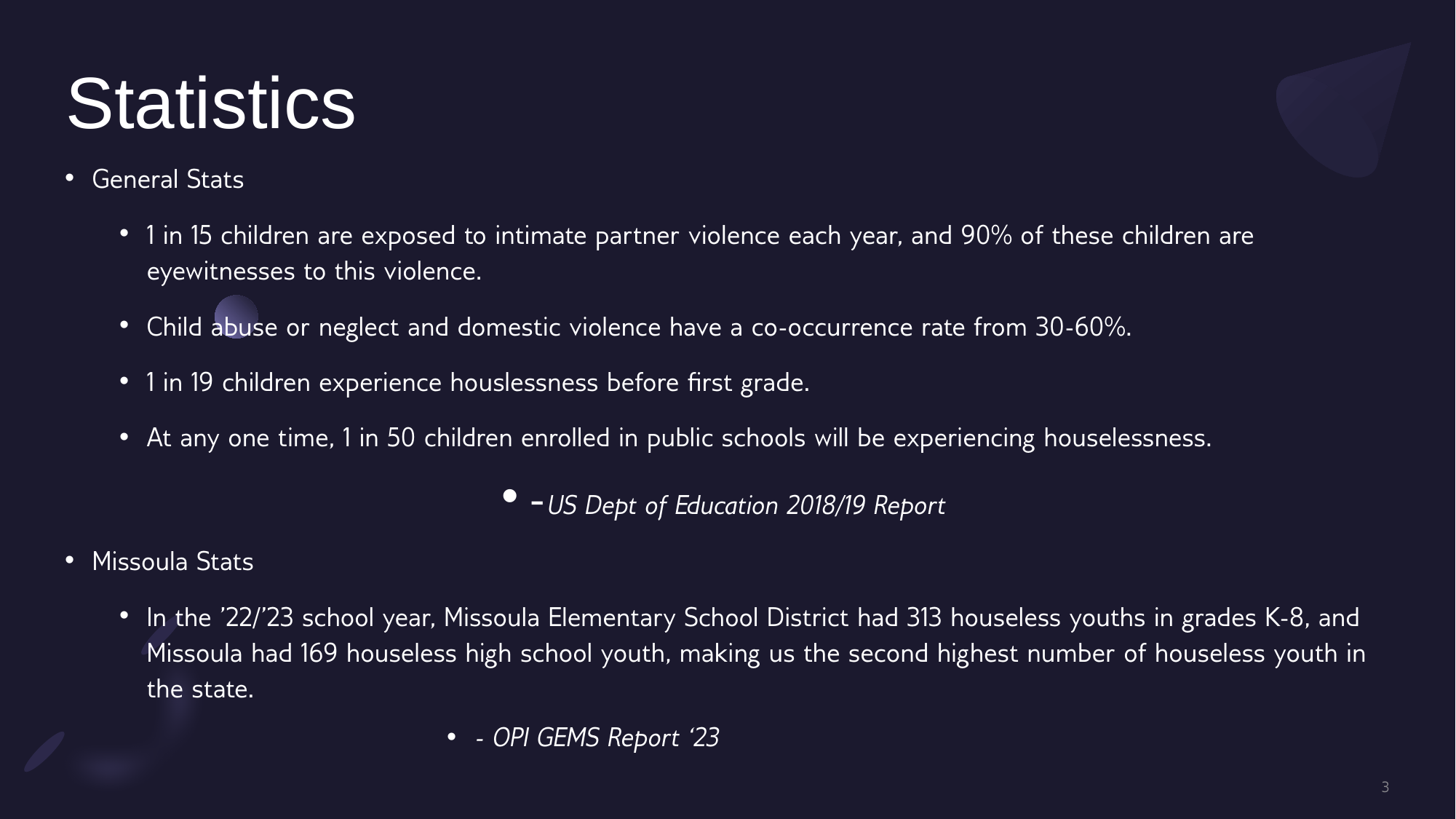

# Statistics
General Stats
1 in 15 children are exposed to intimate partner violence each year, and 90% of these children are eyewitnesses to this violence.
Child abuse or neglect and domestic violence have a co-occurrence rate from 30-60%.
1 in 19 children experience houslessness before first grade.
At any one time, 1 in 50 children enrolled in public schools will be experiencing houselessness.
-US Dept of Education 2018/19 Report
Missoula Stats
In the ’22/’23 school year, Missoula Elementary School District had 313 houseless youths in grades K-8, and Missoula had 169 houseless high school youth, making us the second highest number of houseless youth in the state.
- OPI GEMS Report ‘23
3